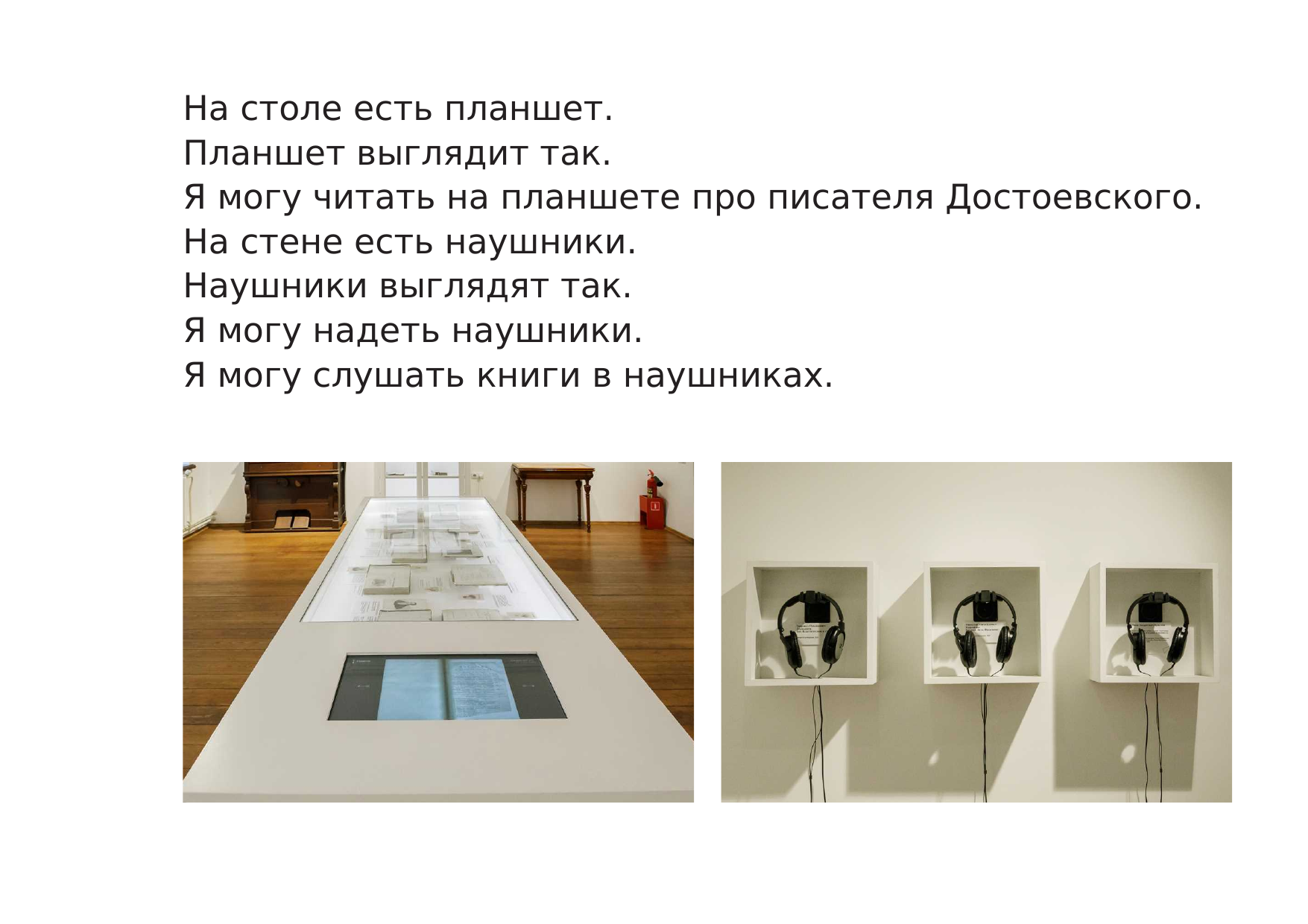

На столе есть планшет.
Планшет выглядит так.
Я могу читать на планшете про писателя Достоевского.
На стене есть наушники.
Наушники выглядят так.
Я могу надеть наушники.
Я могу слушать книги в наушниках.